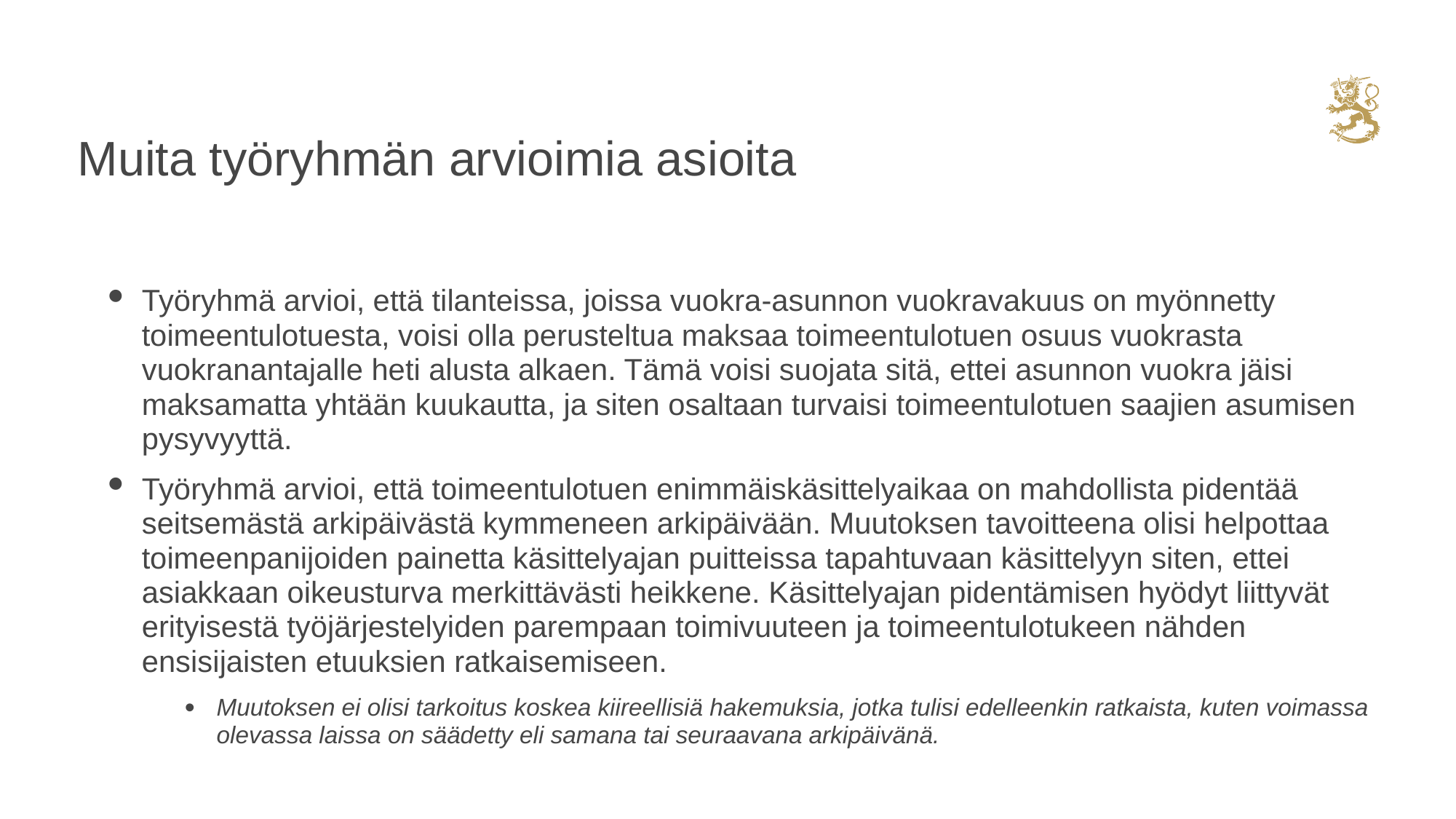

# Muita työryhmän arvioimia asioita

Työryhmä arvioi, että tilanteissa, joissa vuokra-asunnon vuokravakuus on myönnetty toimeentulotuesta, voisi olla perusteltua maksaa toimeentulotuen osuus vuokrasta vuokranantajalle heti alusta alkaen. Tämä voisi suojata sitä, ettei asunnon vuokra jäisi maksamatta yhtään kuukautta, ja siten osaltaan turvaisi toimeentulotuen saajien asumisen pysyvyyttä.
Työryhmä arvioi, että toimeentulotuen enimmäiskäsittelyaikaa on mahdollista pidentää seitsemästä arkipäivästä kymmeneen arkipäivään. Muutoksen tavoitteena olisi helpottaa toimeenpanijoiden painetta käsittelyajan puitteissa tapahtuvaan käsittelyyn siten, ettei asiakkaan oikeusturva merkittävästi heikkene. Käsittelyajan pidentämisen hyödyt liittyvät erityisestä työjärjestelyiden parempaan toimivuuteen ja toimeentulotukeen nähden ensisijaisten etuuksien ratkaisemiseen.
Muutoksen ei olisi tarkoitus koskea kiireellisiä hakemuksia, jotka tulisi edelleenkin ratkaista, kuten voimassa olevassa laissa on säädetty eli samana tai seuraavana arkipäivänä.